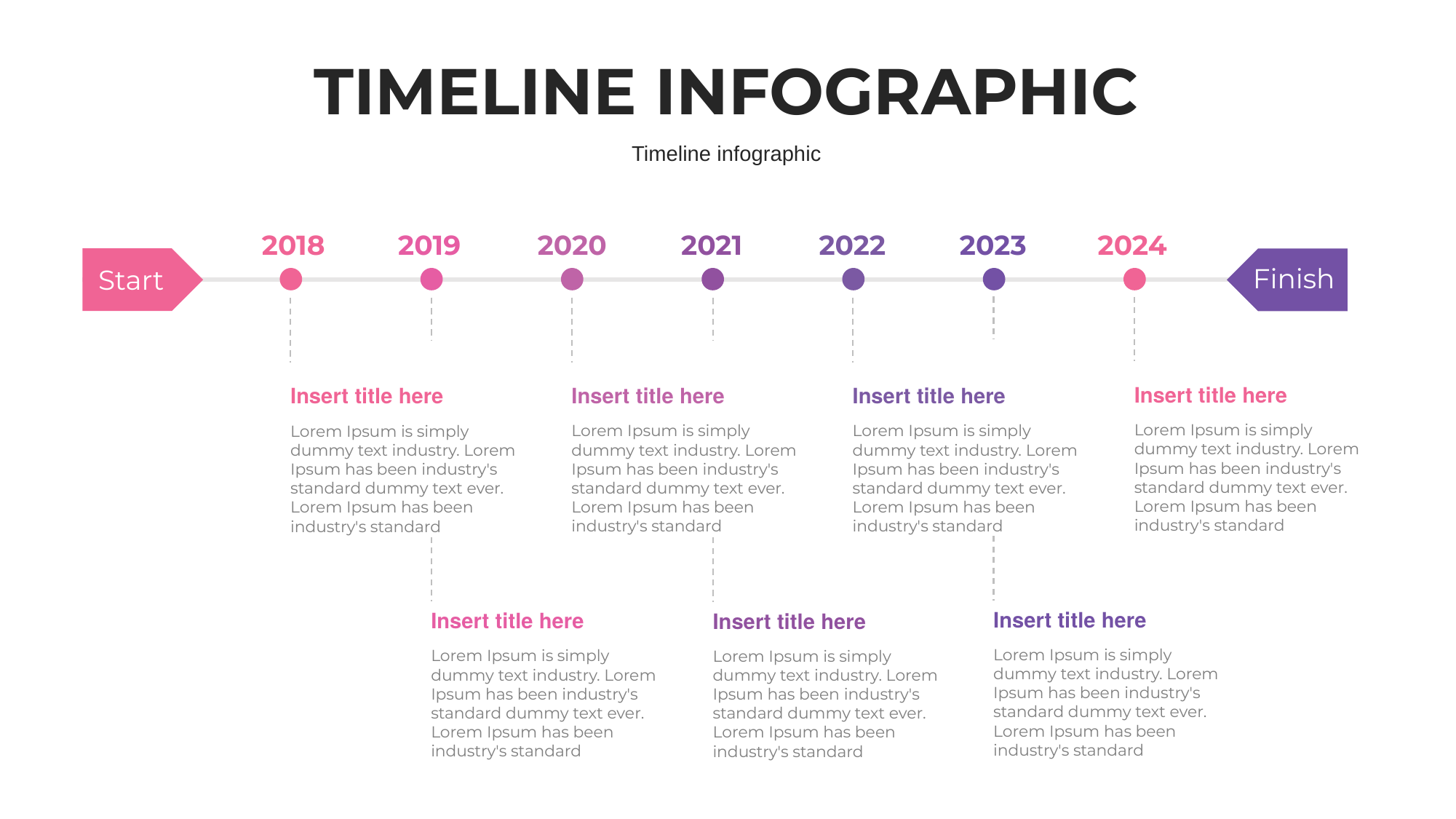

# TIMELINE INFOGRAPHIC
Timeline infographic
2018
2019
2020
2021
2022
2023
2024

Finish
Start

Insert title here
Insert title here
Insert title here
Insert title here
Lorem Ipsum is simply dummy text industry. Lorem Ipsum has been industry's standard dummy text ever. Lorem Ipsum has been industry's standard
Lorem Ipsum is simply dummy text industry. Lorem Ipsum has been industry's standard dummy text ever. Lorem Ipsum has been industry's standard
Lorem Ipsum is simply dummy text industry. Lorem Ipsum has been industry's standard dummy text ever. Lorem Ipsum has been industry's standard
Lorem Ipsum is simply dummy text industry. Lorem Ipsum has been industry's standard dummy text ever. Lorem Ipsum has been industry's standard
Insert title here
Insert title here
Insert title here
Lorem Ipsum is simply dummy text industry. Lorem Ipsum has been industry's standard dummy text ever. Lorem Ipsum has been industry's standard
Lorem Ipsum is simply dummy text industry. Lorem Ipsum has been industry's standard dummy text ever. Lorem Ipsum has been industry's standard
Lorem Ipsum is simply dummy text industry. Lorem Ipsum has been industry's standard dummy text ever. Lorem Ipsum has been industry's standard